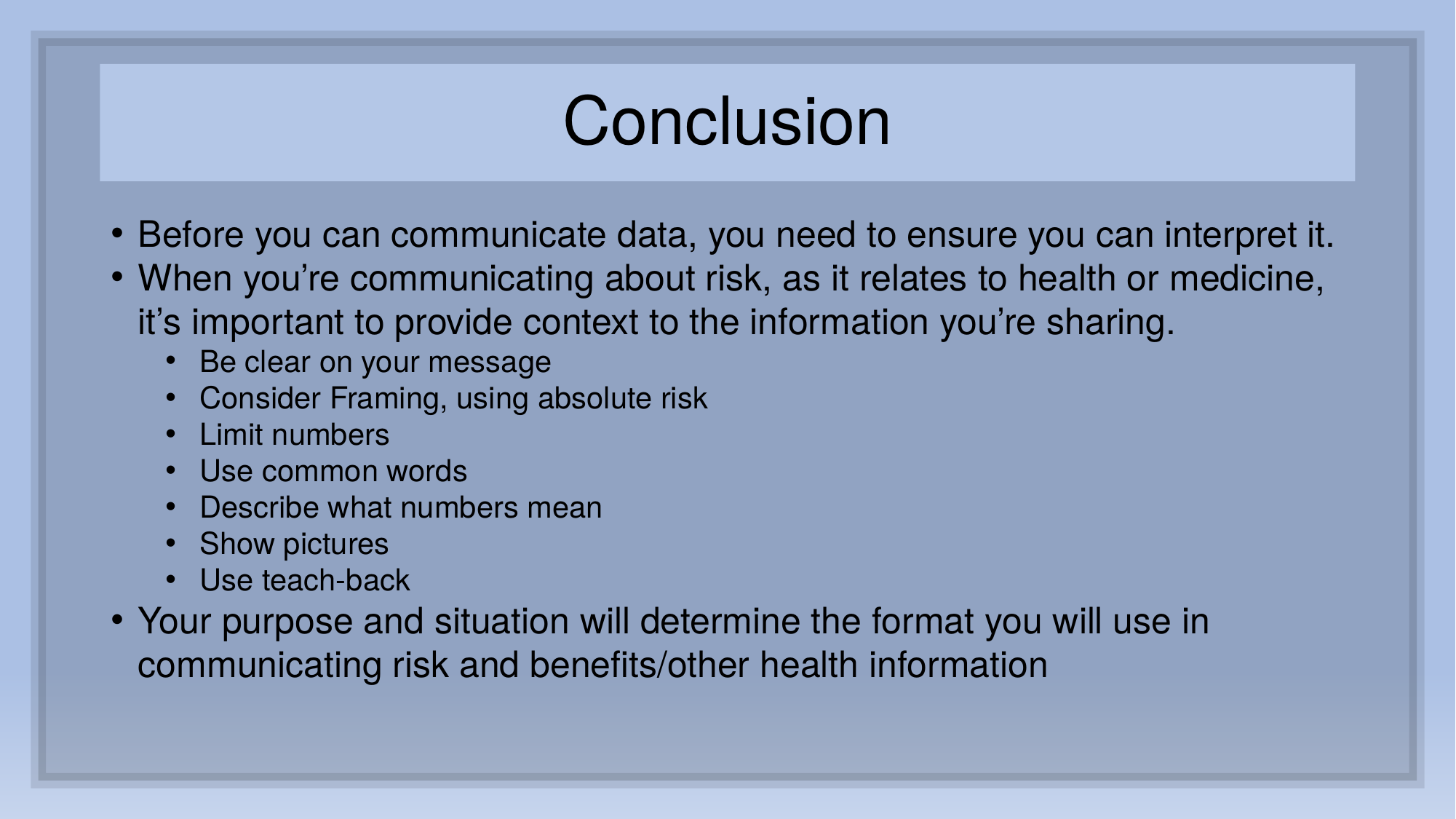

# Conclusion
Before you can communicate data, you need to ensure you can interpret it.
When you’re communicating about risk, as it relates to health or medicine, it’s important to provide context to the information you’re sharing.
Be clear on your message
Consider Framing, using absolute risk
Limit numbers
Use common words
Describe what numbers mean
Show pictures
Use teach-back
Your purpose and situation will determine the format you will use in communicating risk and benefits/other health information